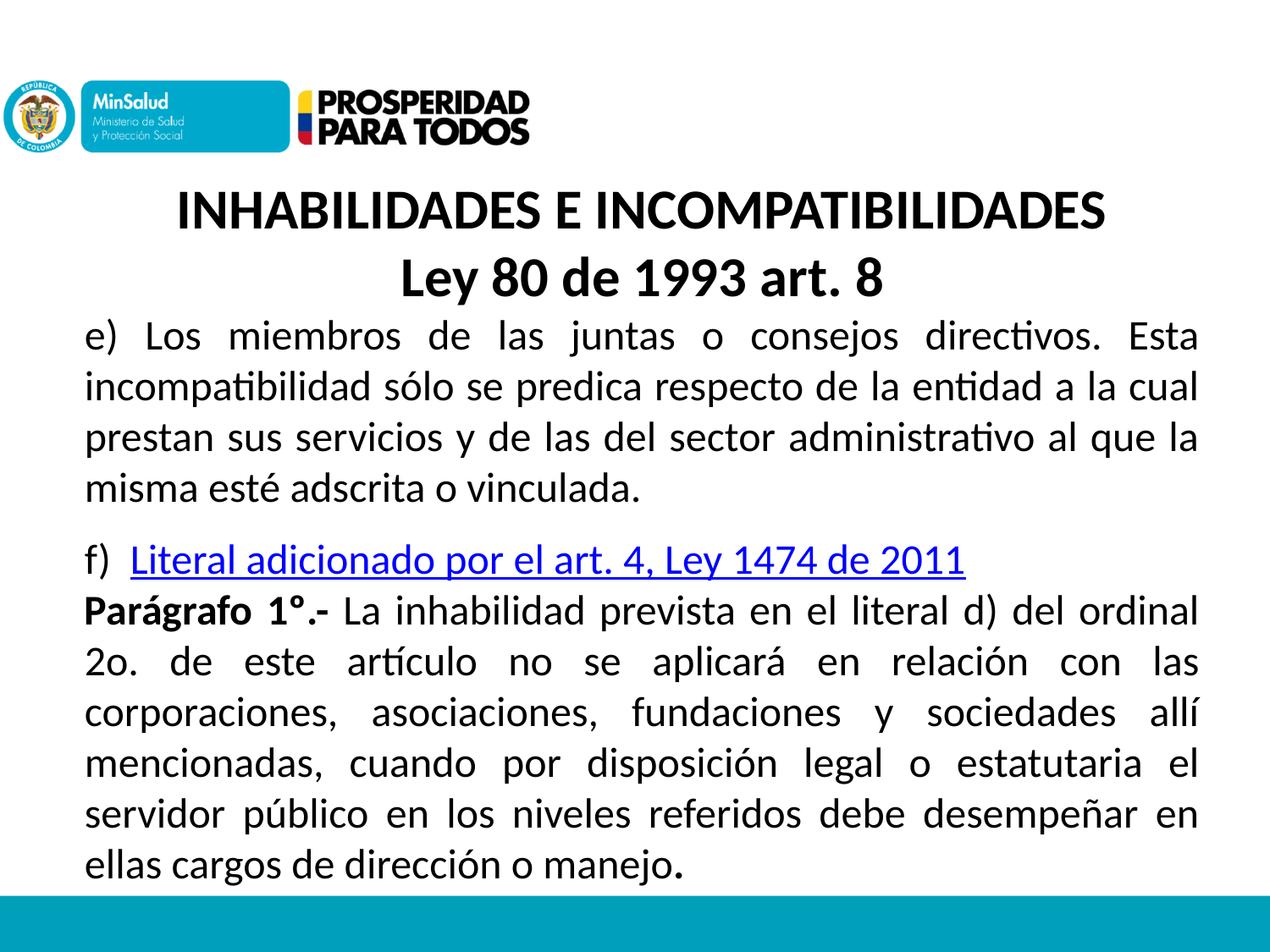

INHABILIDADES E INCOMPATIBILIDADES
Ley 80 de 1993 art. 8
e) Los miembros de las juntas o consejos directivos. Esta incompatibilidad sólo se predica respecto de la entidad a la cual prestan sus servicios y de las del sector administrativo al que la misma esté adscrita o vinculada.

f)  Literal adicionado por el art. 4, Ley 1474 de 2011
Parágrafo 1º.- La inhabilidad prevista en el literal d) del ordinal 2o. de este artículo no se aplicará en relación con las corporaciones, asociaciones, fundaciones y sociedades allí mencionadas, cuando por disposición legal o estatutaria el servidor público en los niveles referidos debe desempeñar en ellas cargos de dirección o manejo.